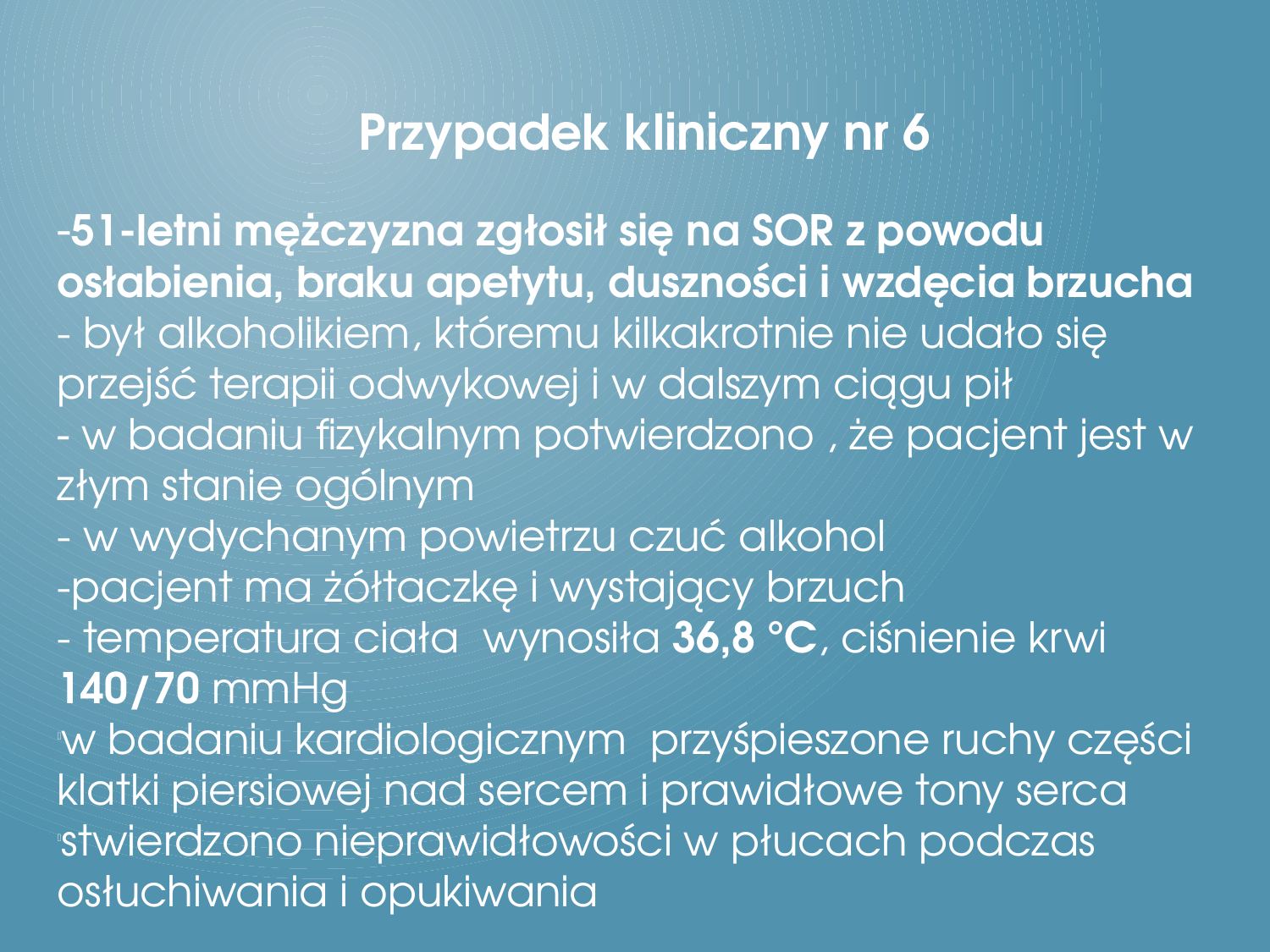

Przypadek kliniczny nr 6
-51-letni mężczyzna zgłosił się na SOR z powodu osłabienia, braku apetytu, duszności i wzdęcia brzucha
- był alkoholikiem, któremu kilkakrotnie nie udało się przejść terapii odwykowej i w dalszym ciągu pił
- w badaniu fizykalnym potwierdzono , że pacjent jest w złym stanie ogólnym
- w wydychanym powietrzu czuć alkohol
-pacjent ma żółtaczkę i wystający brzuch
- temperatura ciała  wynosiła 36,8 °C, ciśnienie krwi 140/70 mmHg
w badaniu kardiologicznym  przyśpieszone ruchy części klatki piersiowej nad sercem i prawidłowe tony serca
stwierdzono nieprawidłowości w płucach podczas osłuchiwania i opukiwania